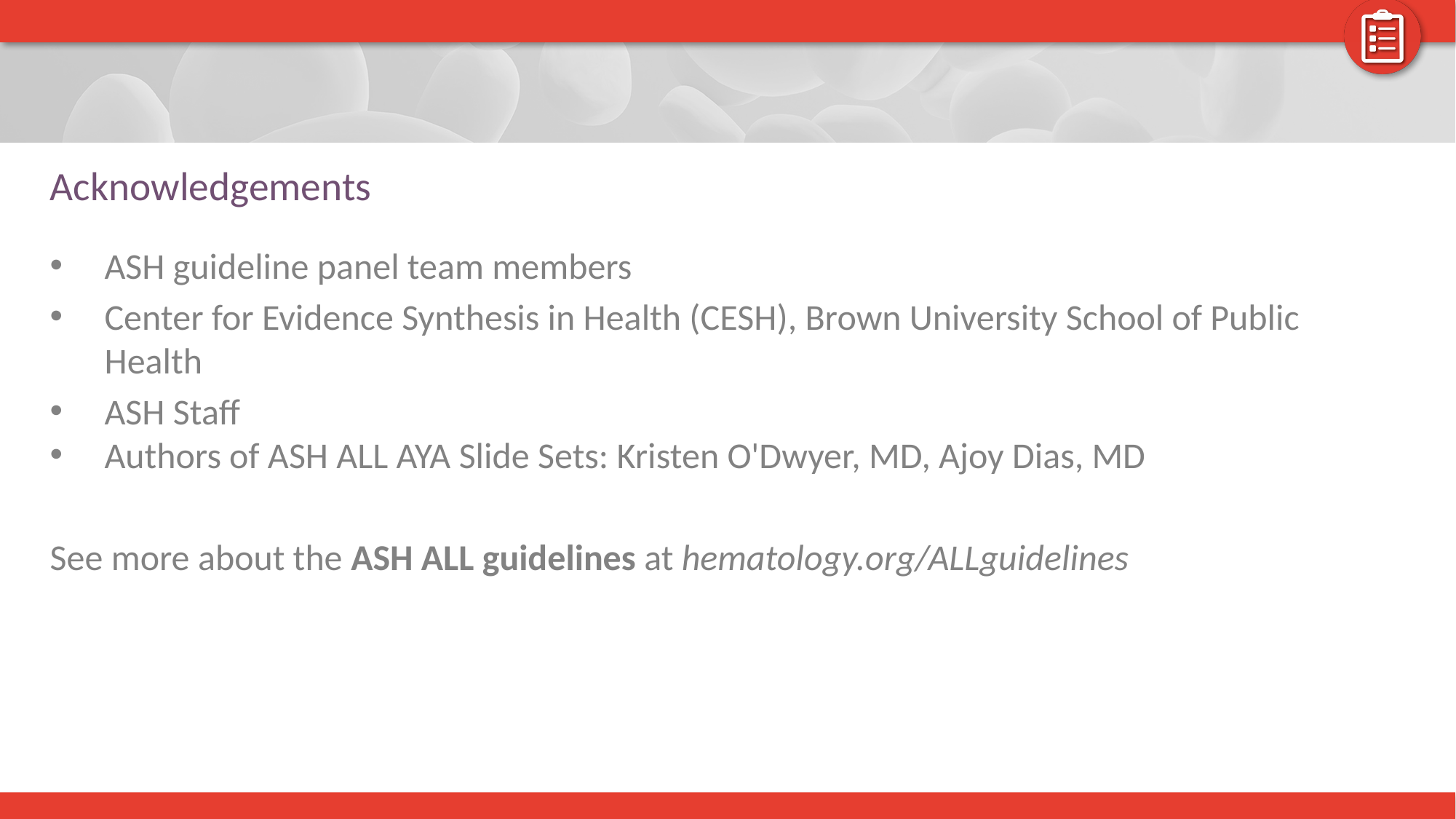

# Acknowledgements
ASH guideline panel team members
Center for Evidence Synthesis in Health (CESH), Brown University School of Public Health
ASH Staff
Authors of ASH ALL AYA Slide Sets: Kristen O'Dwyer, MD, Ajoy Dias, MD

See more about the ASH ALL guidelines at hematology.org/ALLguidelines